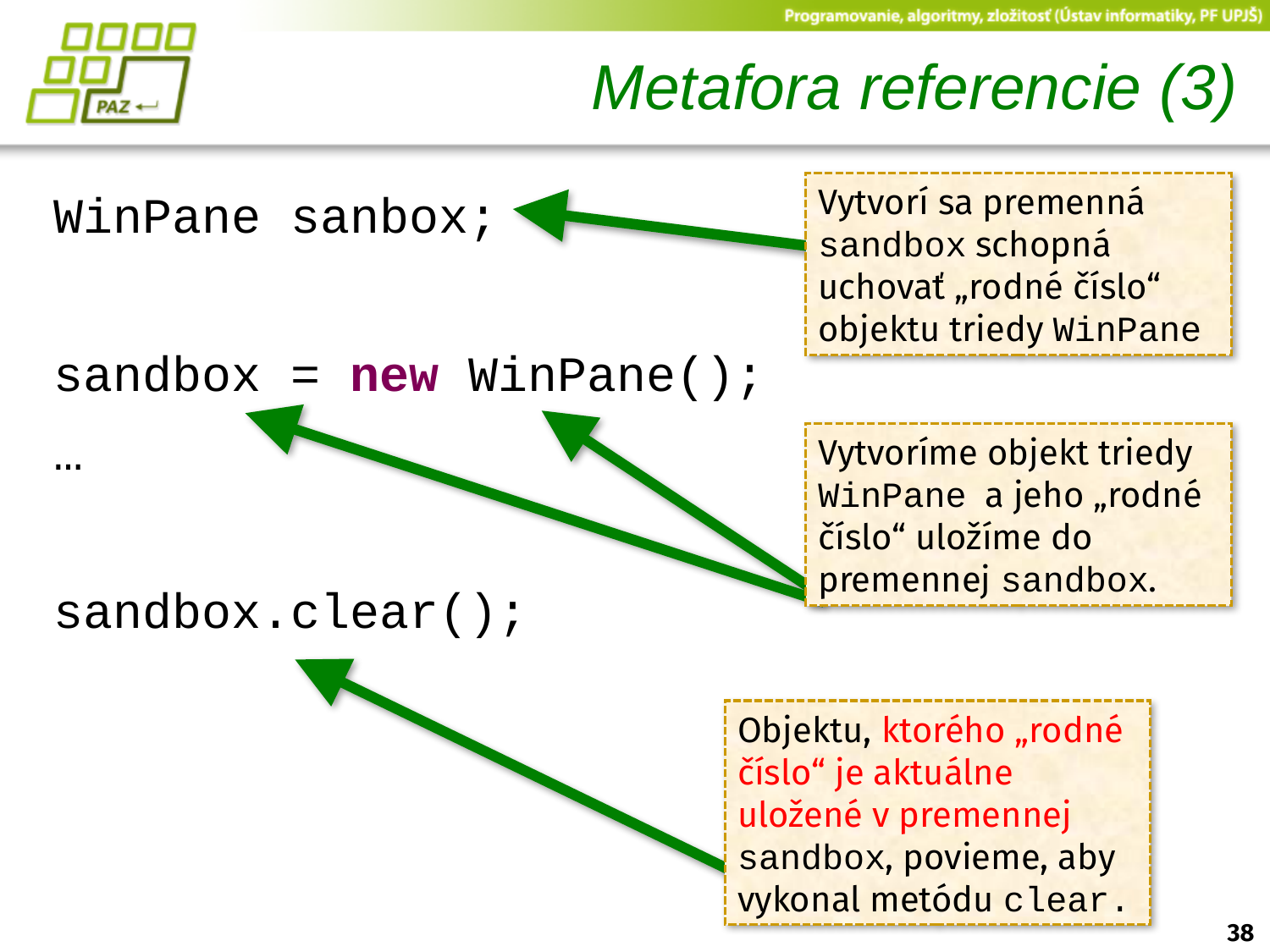

# Metafora referencie (3)
Vytvorí sa premenná sandbox schopná uchovať „rodné číslo“ objektu triedy WinPane
WinPane sanbox;

sandbox = new WinPane();
…

sandbox.clear();

Vytvoríme objekt triedy WinPane  a jeho „rodné číslo“ uložíme do premennej sandbox.

Objektu, ktorého „rodné číslo“ je aktuálne uložené v premennej sandbox, povieme, aby vykonal metódu clear.